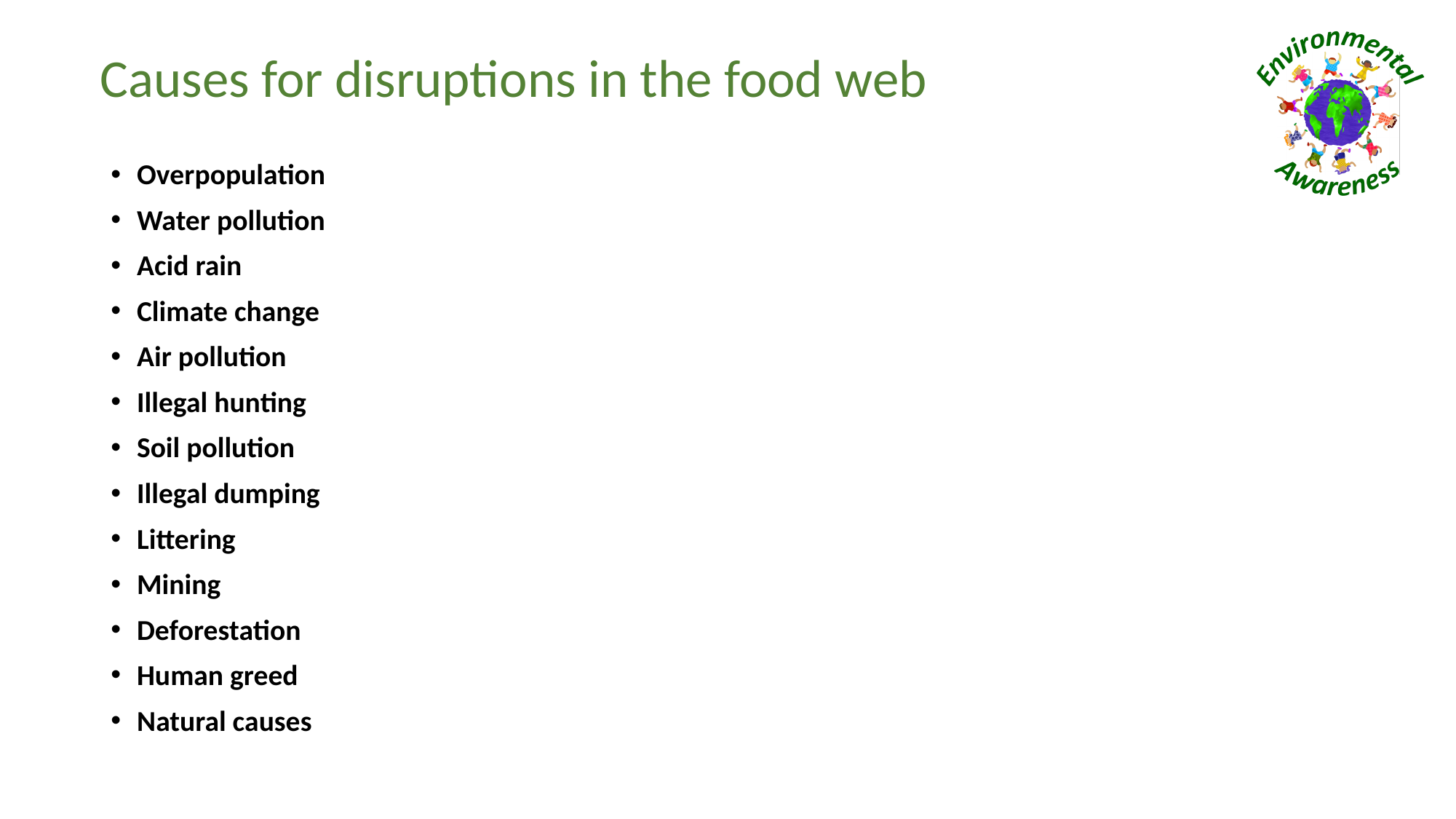

# Causes for disruptions in the food web
Overpopulation
Water pollution
Acid rain
Climate change
Air pollution
Illegal hunting
Soil pollution
Illegal dumping
Littering
Mining
Deforestation
Human greed
Natural causes